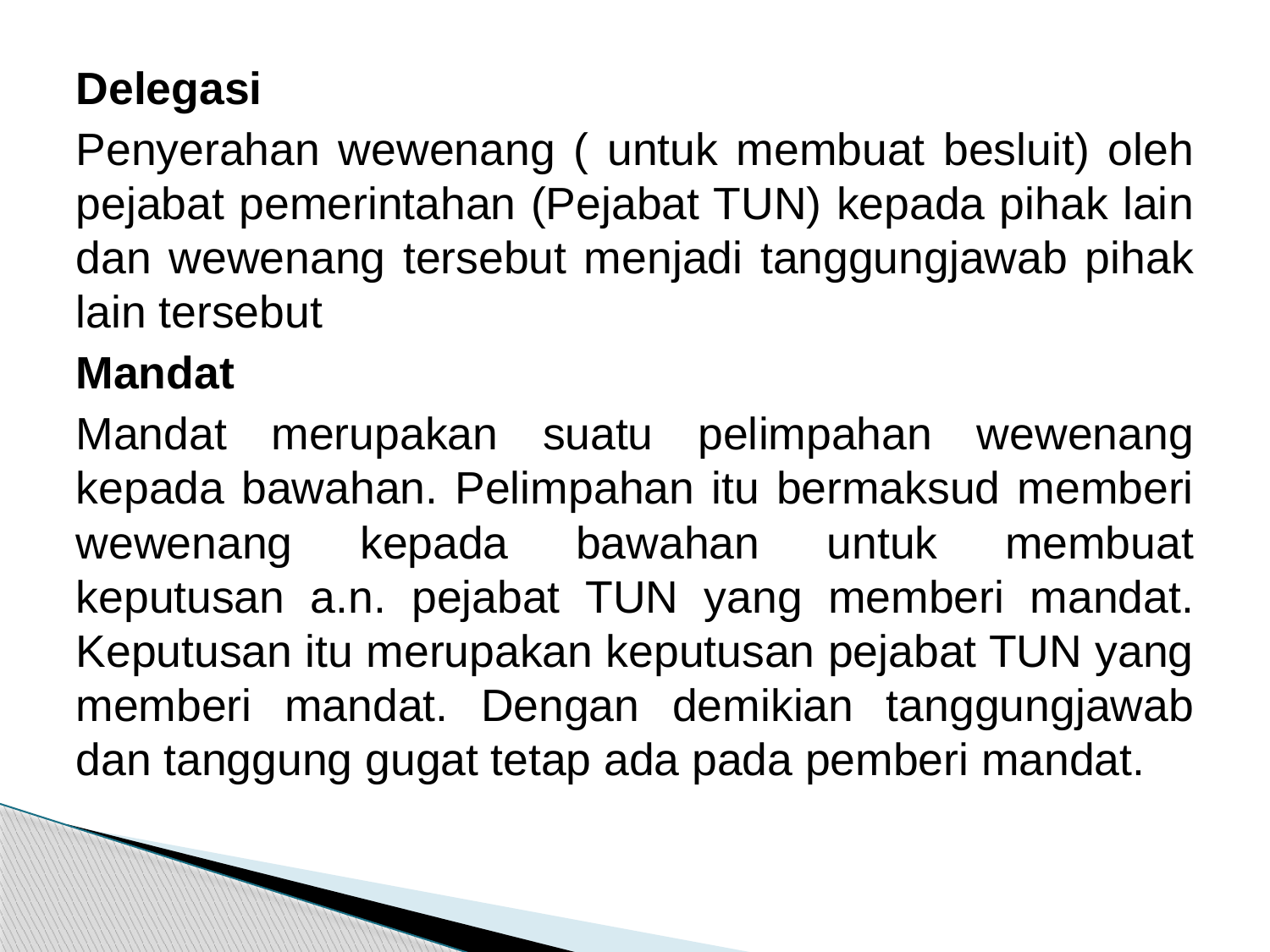

Delegasi
Penyerahan wewenang ( untuk membuat besluit) oleh pejabat pemerintahan (Pejabat TUN) kepada pihak lain dan wewenang tersebut menjadi tanggungjawab pihak lain tersebut
Mandat
Mandat merupakan suatu pelimpahan wewenang kepada bawahan. Pelimpahan itu bermaksud memberi wewenang kepada bawahan untuk membuat keputusan a.n. pejabat TUN yang memberi mandat. Keputusan itu merupakan keputusan pejabat TUN yang memberi mandat. Dengan demikian tanggungjawab dan tanggung gugat tetap ada pada pemberi mandat.